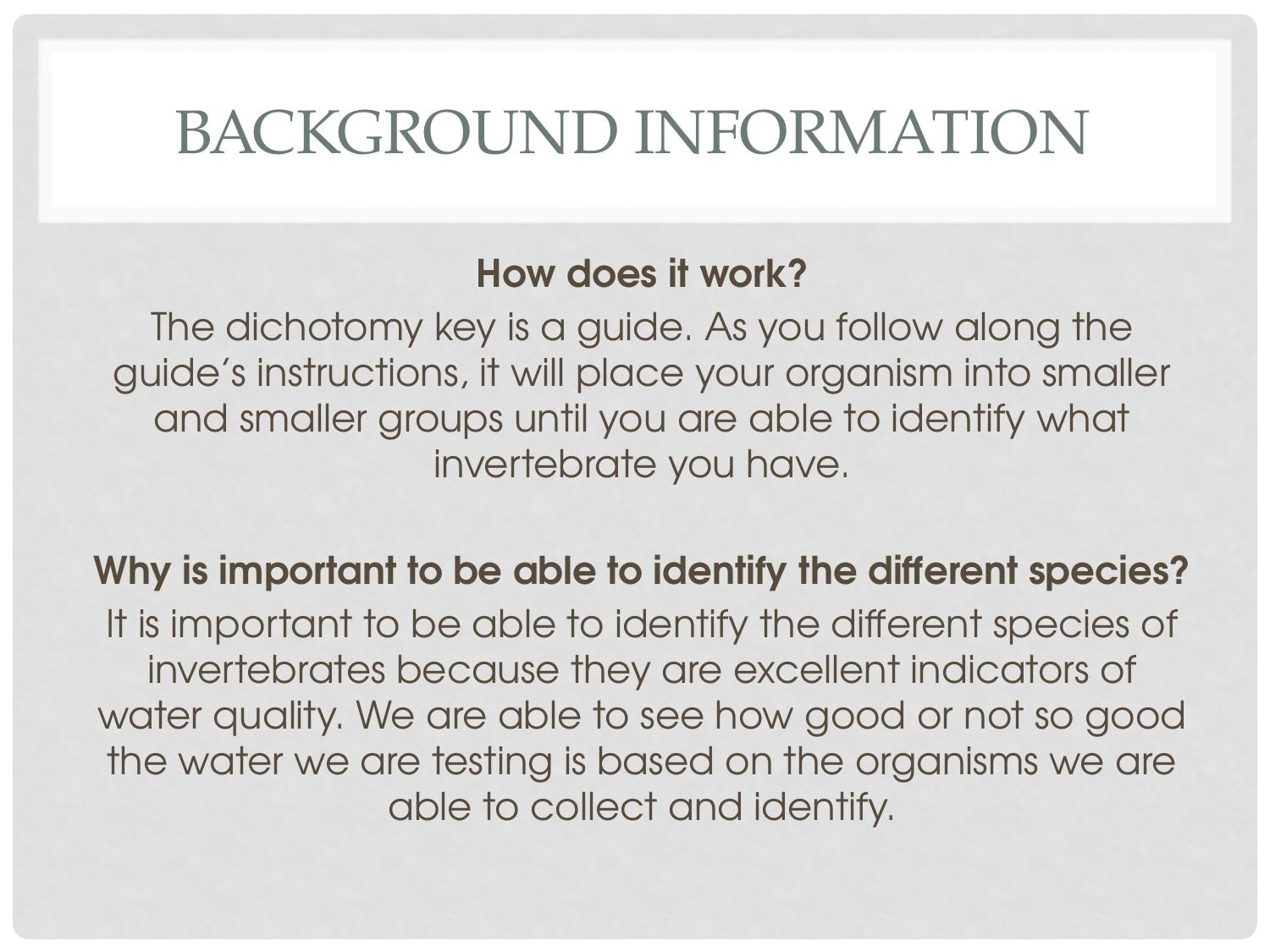

# Background Information
How does it work?
The dichotomy key is a guide. As you follow along the guide’s instructions, it will place your organism into smaller and smaller groups until you are able to identify what invertebrate you have.

Why is important to be able to identify the different species?
It is important to be able to identify the different species of invertebrates because they are excellent indicators of water quality. We are able to see how good or not so good the water we are testing is based on the organisms we are able to collect and identify.